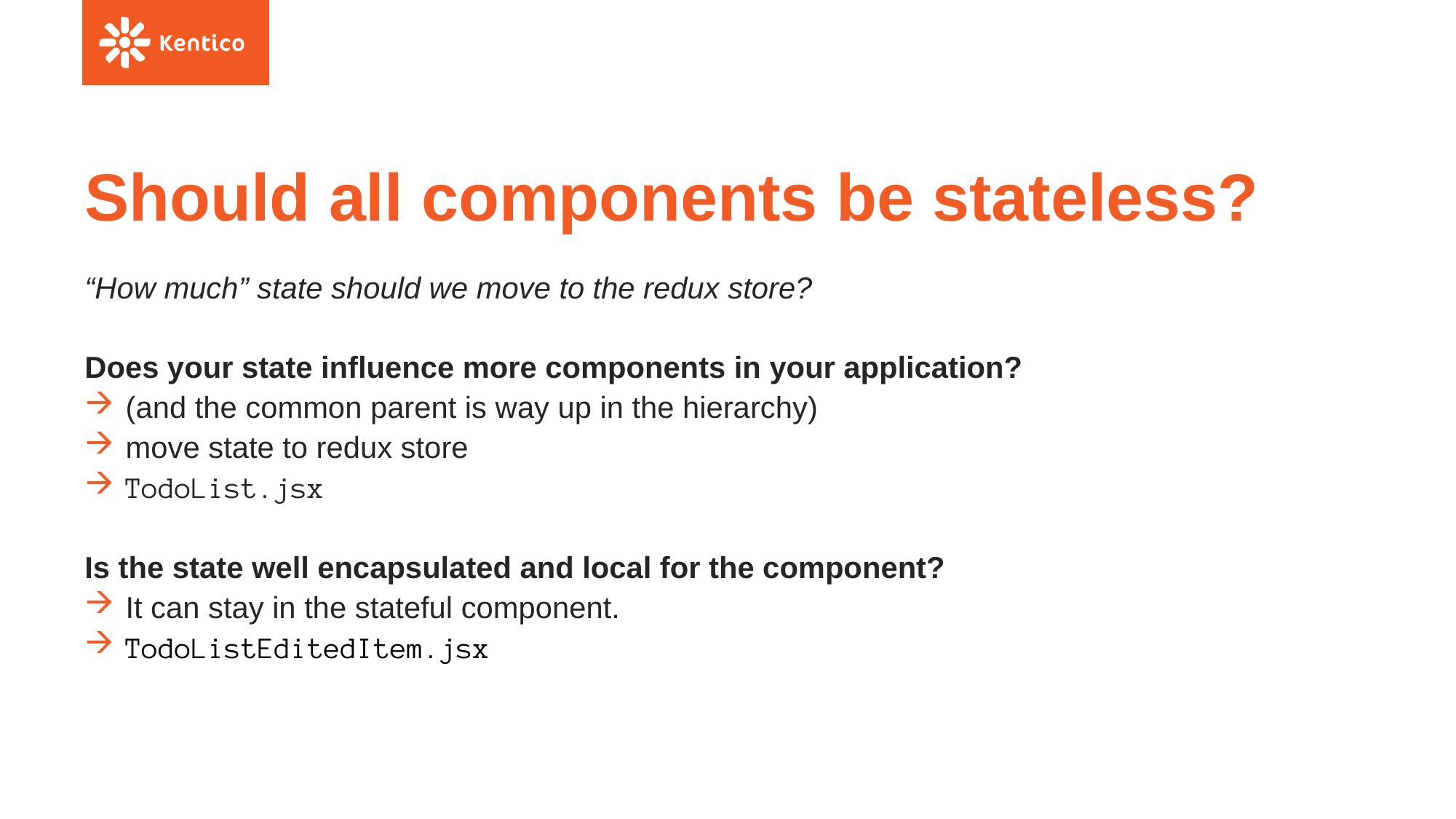

# Should all components be stateless?
“How much” state should we move to the redux store?

Does your state influence more components in your application?
(and the common parent is way up in the hierarchy)
move state to redux store
TodoList.jsx

Is the state well encapsulated and local for the component?
It can stay in the stateful component.
TodoListEditedItem.jsx